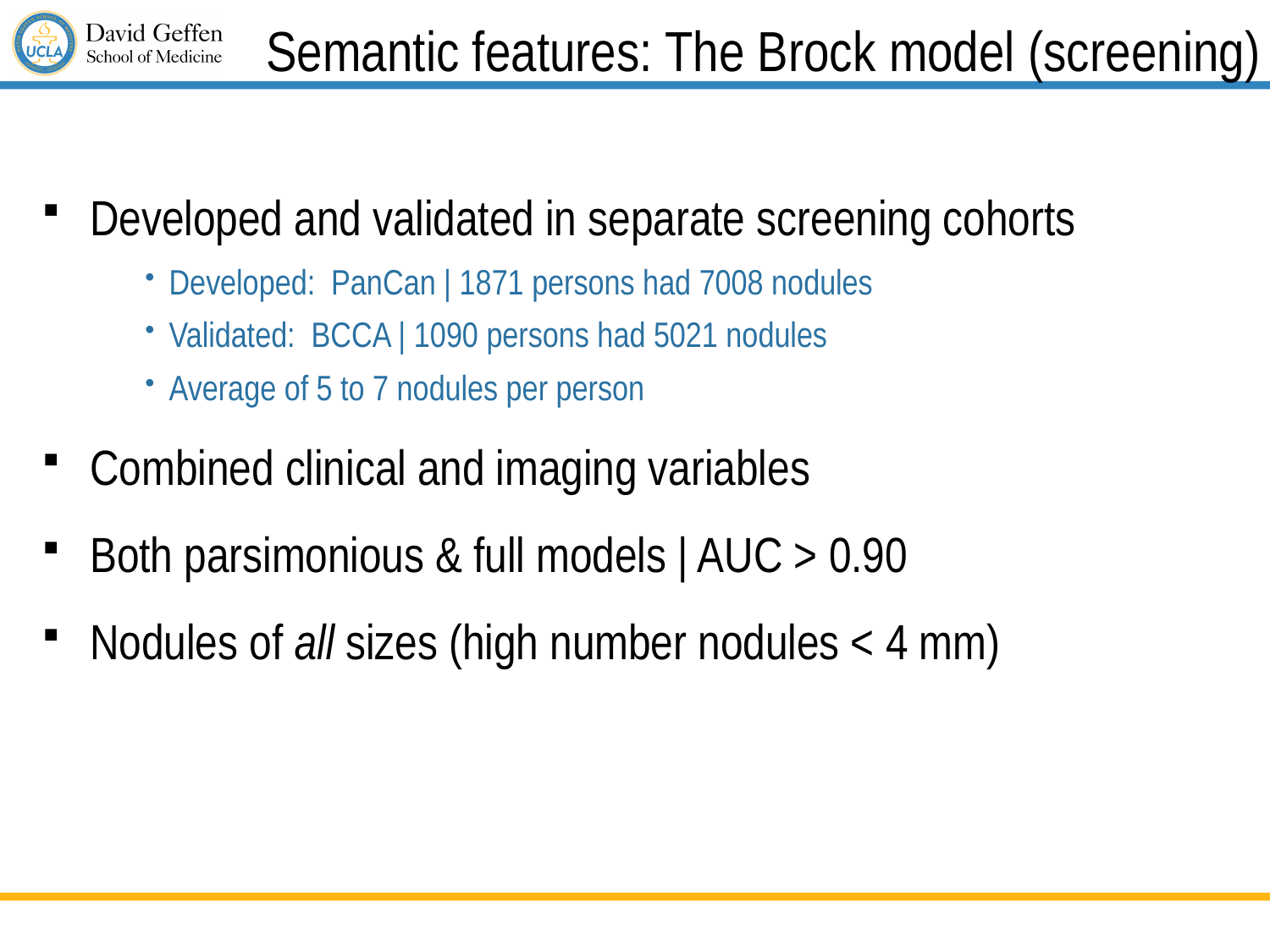

# Semantic features: The Brock model (screening)
Developed and validated in separate screening cohorts
Developed:  PanCan | 1871 persons had 7008 nodules
Validated:  BCCA | 1090 persons had 5021 nodules
Average of 5 to 7 nodules per person
Combined clinical and imaging variables
Both parsimonious & full models | AUC > 0.90
Nodules of all sizes (high number nodules < 4 mm)